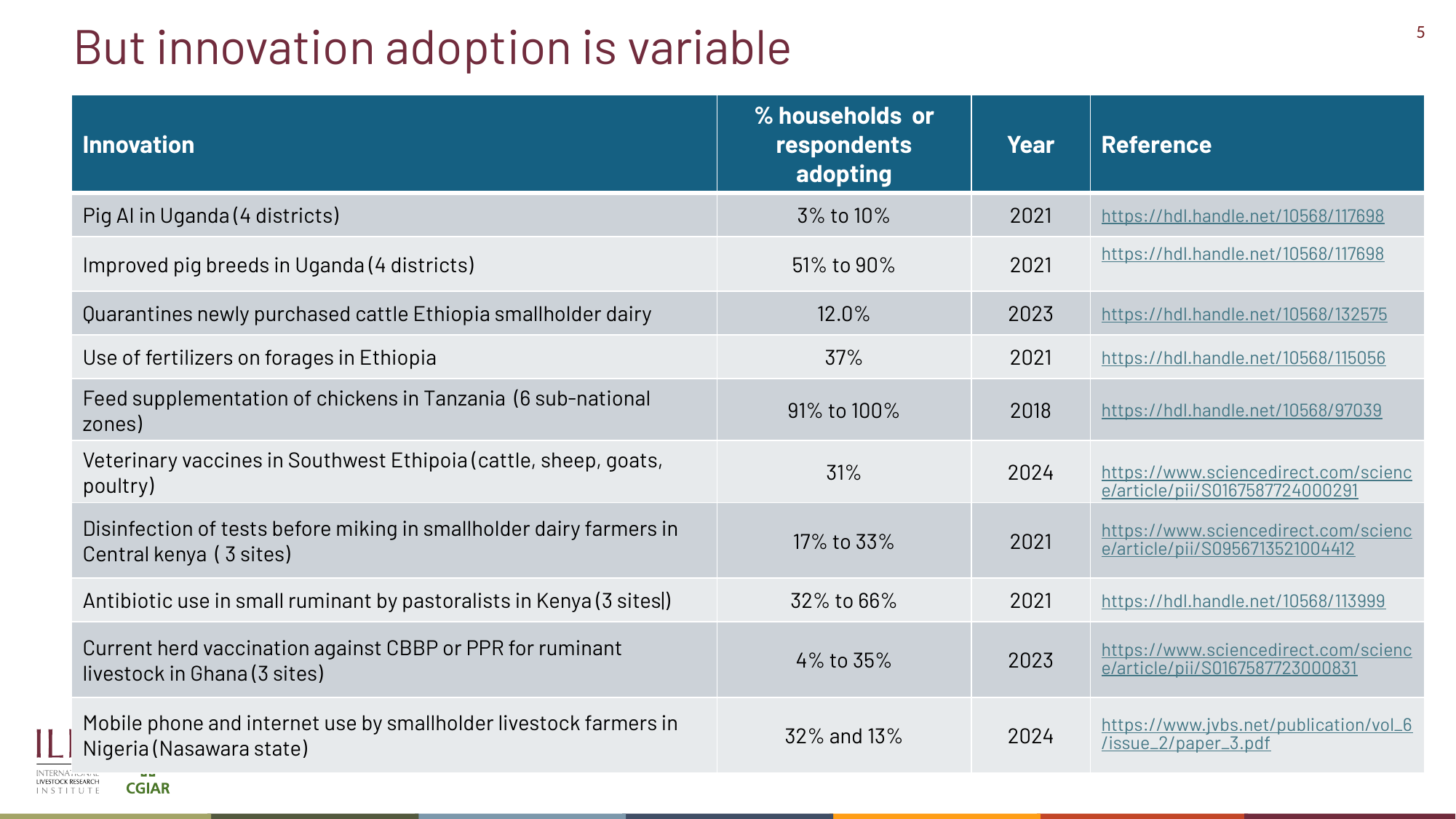

# But innovation adoption is variable
| Innovation | % households or respondents adopting | Year | Reference |
| --- | --- | --- | --- |
| Pig AI in Uganda (4 districts) | 3% to 10% | 2021 | https://hdl.handle.net/10568/117698 |
| Improved pig breeds in Uganda (4 districts) | 51% to 90% | 2021 | https://hdl.handle.net/10568/117698 |
| Quarantines newly purchased cattle Ethiopia smallholder dairy | 12.0% | 2023 | https://hdl.handle.net/10568/132575 |
| Use of fertilizers on forages in Ethiopia | 37% | 2021 | https://hdl.handle.net/10568/115056 |
| Feed supplementation of chickens in Tanzania (6 sub-national zones) | 91% to 100% | 2018 | https://hdl.handle.net/10568/97039 |
| Veterinary vaccines in Southwest Ethipoia (cattle, sheep, goats, poultry) | 31% | 2024 | https://www.sciencedirect.com/science/article/pii/S0167587724000291 |
| Disinfection of tests before miking in smallholder dairy farmers in Central kenya ( 3 sites) | 17% to 33% | 2021 | https://www.sciencedirect.com/science/article/pii/S0956713521004412 |
| Antibiotic use in small ruminant by pastoralists in Kenya (3 sites|) | 32% to 66% | 2021 | https://hdl.handle.net/10568/113999 |
| Current herd vaccination against CBBP or PPR for ruminant livestock in Ghana (3 sites) | 4% to 35% | 2023 | https://www.sciencedirect.com/science/article/pii/S0167587723000831 |
| Mobile phone and internet use by smallholder livestock farmers in Nigeria (Nasawara state) | 32% and 13% | 2024 | https://www.jvbs.net/publication/vol\_6/issue\_2/paper\_3.pdf |